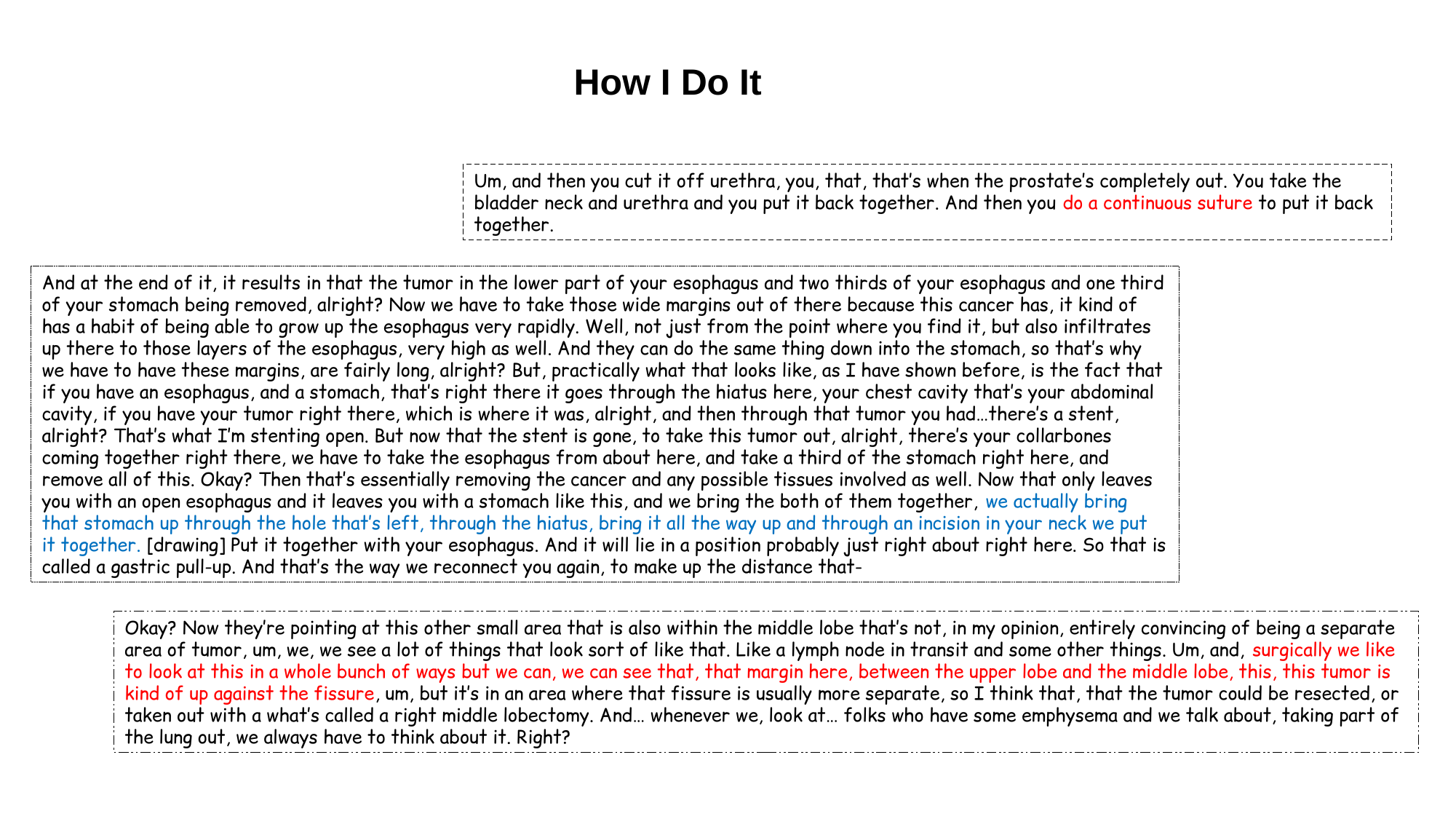

How I Do It
Um, and then you cut it off urethra, you, that, that’s when the prostate’s completely out. You take the bladder neck and urethra and you put it back together. And then you do a continuous suture to put it back together.
And at the end of it, it results in that the tumor in the lower part of your esophagus and two thirds of your esophagus and one third of your stomach being removed, alright? Now we have to take those wide margins out of there because this cancer has, it kind of has a habit of being able to grow up the esophagus very rapidly. Well, not just from the point where you find it, but also infiltrates up there to those layers of the esophagus, very high as well. And they can do the same thing down into the stomach, so that’s why we have to have these margins, are fairly long, alright? But, practically what that looks like, as I have shown before, is the fact that if you have an esophagus, and a stomach, that’s right there it goes through the hiatus here, your chest cavity that’s your abdominal cavity, if you have your tumor right there, which is where it was, alright, and then through that tumor you had…there’s a stent, alright? That’s what I’m stenting open. But now that the stent is gone, to take this tumor out, alright, there’s your collarbones coming together right there, we have to take the esophagus from about here, and take a third of the stomach right here, and remove all of this. Okay? Then that’s essentially removing the cancer and any possible tissues involved as well. Now that only leaves you with an open esophagus and it leaves you with a stomach like this, and we bring the both of them together, we actually bring that stomach up through the hole that’s left, through the hiatus, bring it all the way up and through an incision in your neck we put it together. [drawing] Put it together with your esophagus. And it will lie in a position probably just right about right here. So that is called a gastric pull-up. And that’s the way we reconnect you again, to make up the distance that-
Okay? Now they’re pointing at this other small area that is also within the middle lobe that’s not, in my opinion, entirely convincing of being a separate area of tumor, um, we, we see a lot of things that look sort of like that. Like a lymph node in transit and some other things. Um, and, surgically we like to look at this in a whole bunch of ways but we can, we can see that, that margin here, between the upper lobe and the middle lobe, this, this tumor is kind of up against the fissure, um, but it’s in an area where that fissure is usually more separate, so I think that, that the tumor could be resected, or taken out with a what’s called a right middle lobectomy. And… whenever we, look at… folks who have some emphysema and we talk about, taking part of the lung out, we always have to think about it. Right?